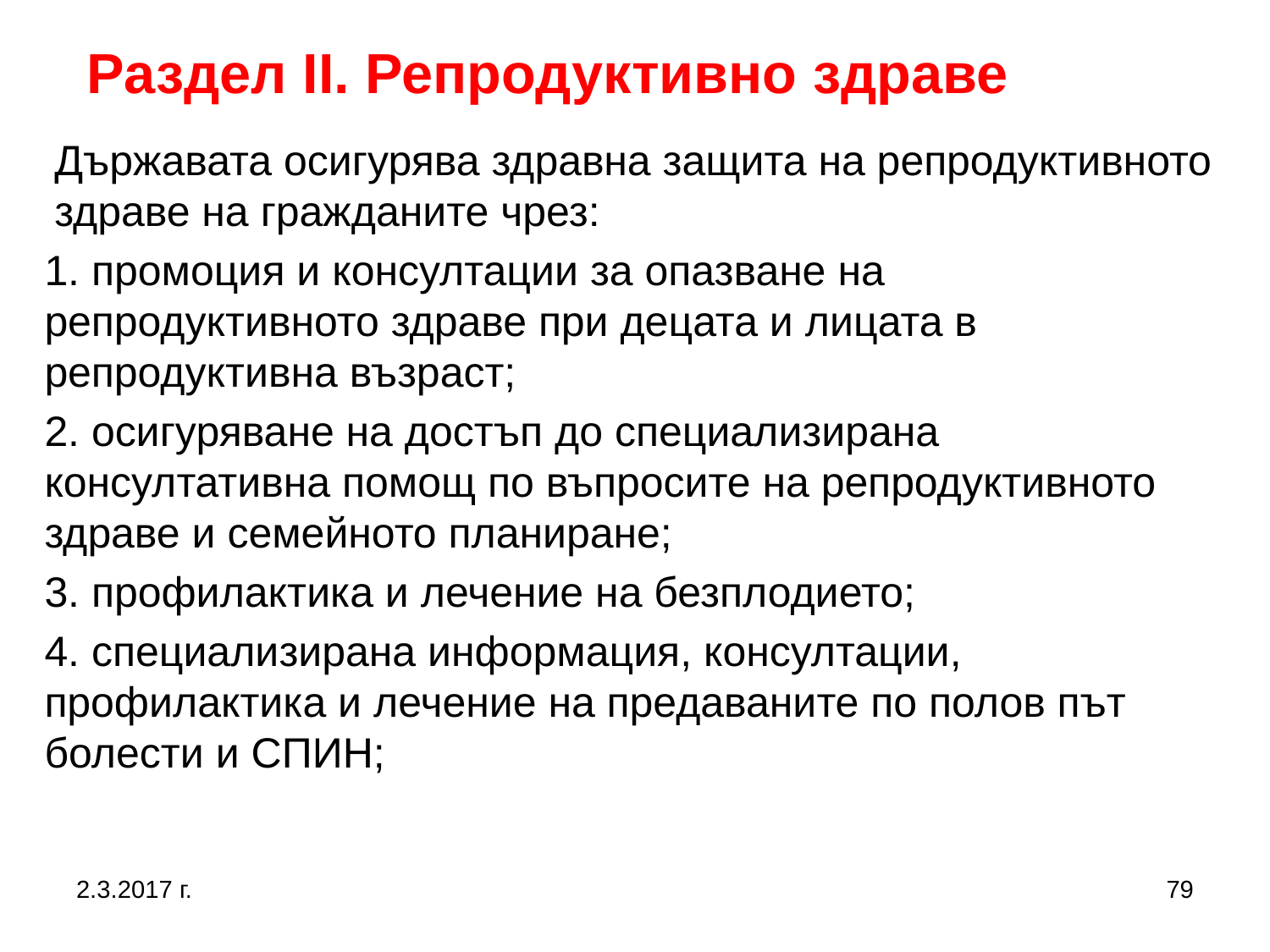

Раздел II. Репродуктивно здраве
	Държавата осигурява здравна защита на репродуктивното здраве на гражданите чрез:
1. промоция и консултации за опазване на репродуктивното здраве при децата и лицата в репродуктивна възраст;
2. осигуряване на достъп до специализирана консултативна помощ по въпросите на репродуктивното здраве и семейното планиране;
3. профилактика и лечение на безплодието;
4. специализирана информация, консултации, профилактика и лечение на предаваните по полов път болести и СПИН;

2.3.2017 г.
79